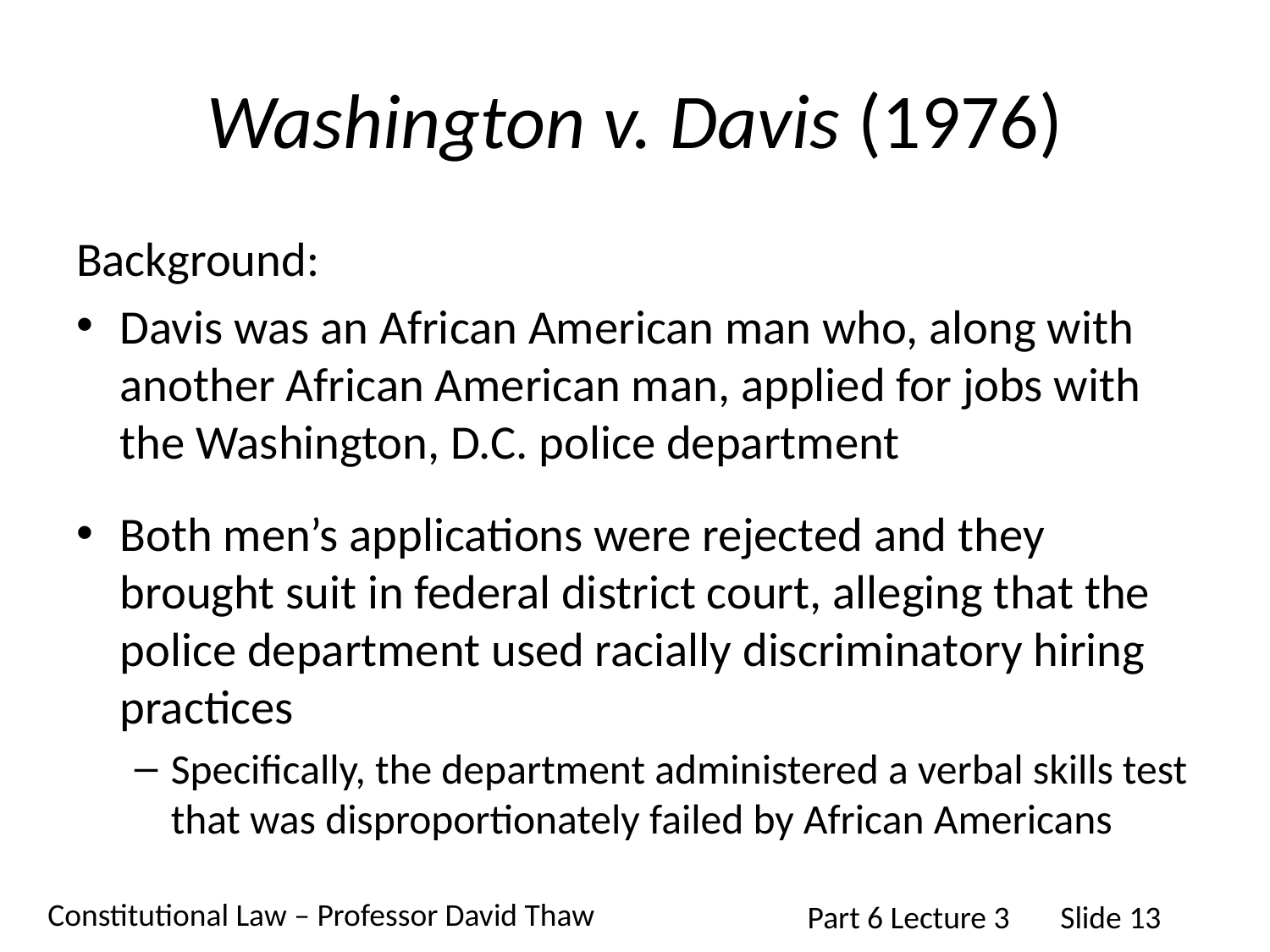

# Washington v. Davis (1976)
Background:
Davis was an African American man who, along with another African American man, applied for jobs with the Washington, D.C. police department

Both men’s applications were rejected and they brought suit in federal district court, alleging that the police department used racially discriminatory hiring practices
Specifically, the department administered a verbal skills test that was disproportionately failed by African Americans